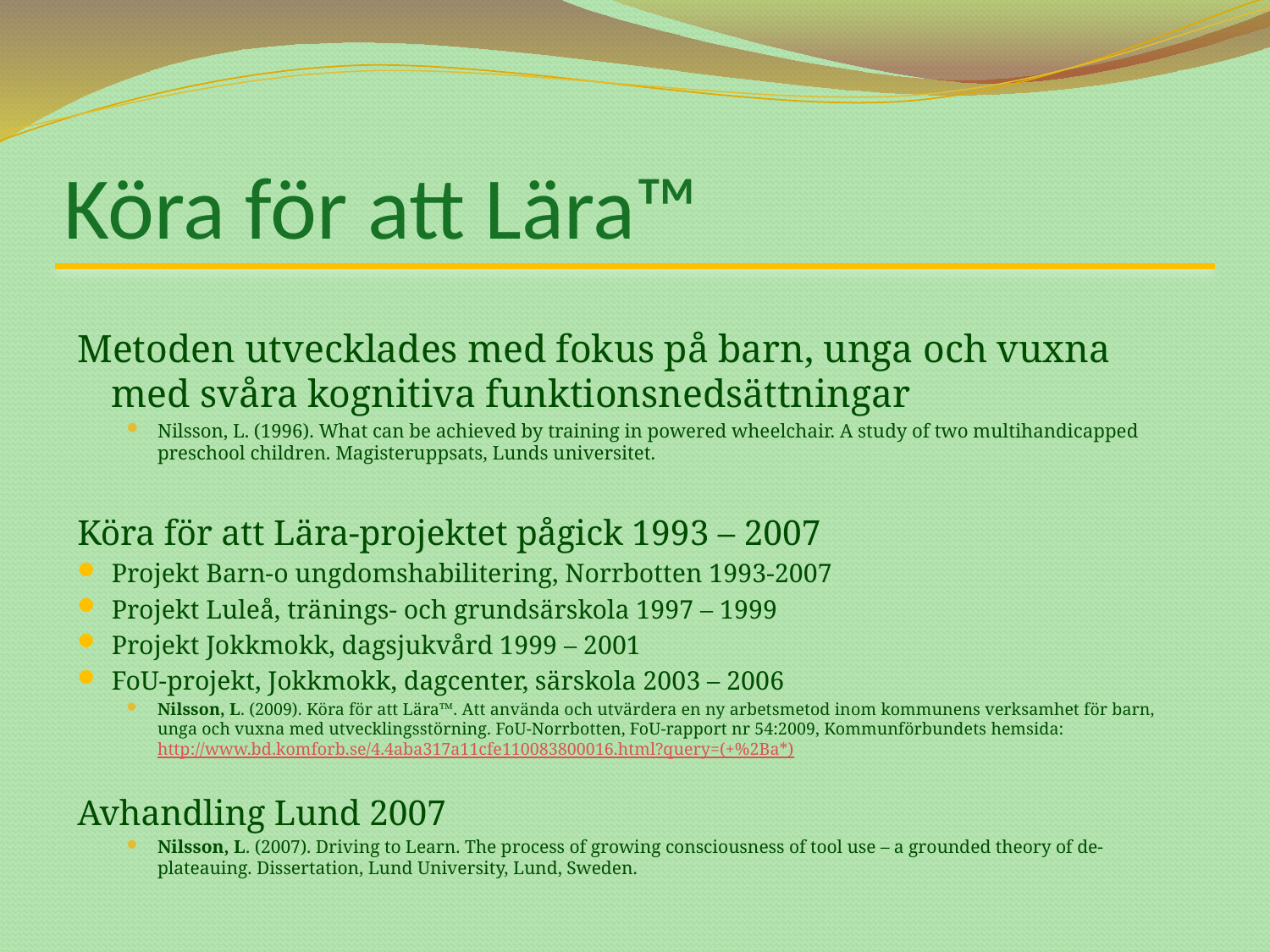

# Köra för att Lära™

Metoden utvecklades med fokus på barn, unga och vuxna med svåra kognitiva funktionsnedsättningar
Nilsson, L. (1996). What can be achieved by training in powered wheelchair. A study of two multihandicapped preschool children. Magisteruppsats, Lunds universitet.

Köra för att Lära-projektet pågick 1993 – 2007
Projekt Barn-o ungdomshabilitering, Norrbotten 1993-2007
Projekt Luleå, tränings- och grundsärskola 1997 – 1999
Projekt Jokkmokk, dagsjukvård 1999 – 2001
FoU-projekt, Jokkmokk, dagcenter, särskola 2003 – 2006
Nilsson, L. (2009). Köra för att Lära™. Att använda och utvärdera en ny arbetsmetod inom kommunens verksamhet för barn, unga och vuxna med utvecklingsstörning. FoU-Norrbotten, FoU-rapport nr 54:2009, Kommunförbundets hemsida: http://www.bd.komforb.se/4.4aba317a11cfe110083800016.html?query=(+%2Ba*)

Avhandling Lund 2007
Nilsson, L. (2007). Driving to Learn. The process of growing consciousness of tool use – a grounded theory of de-plateauing. Dissertation, Lund University, Lund, Sweden.